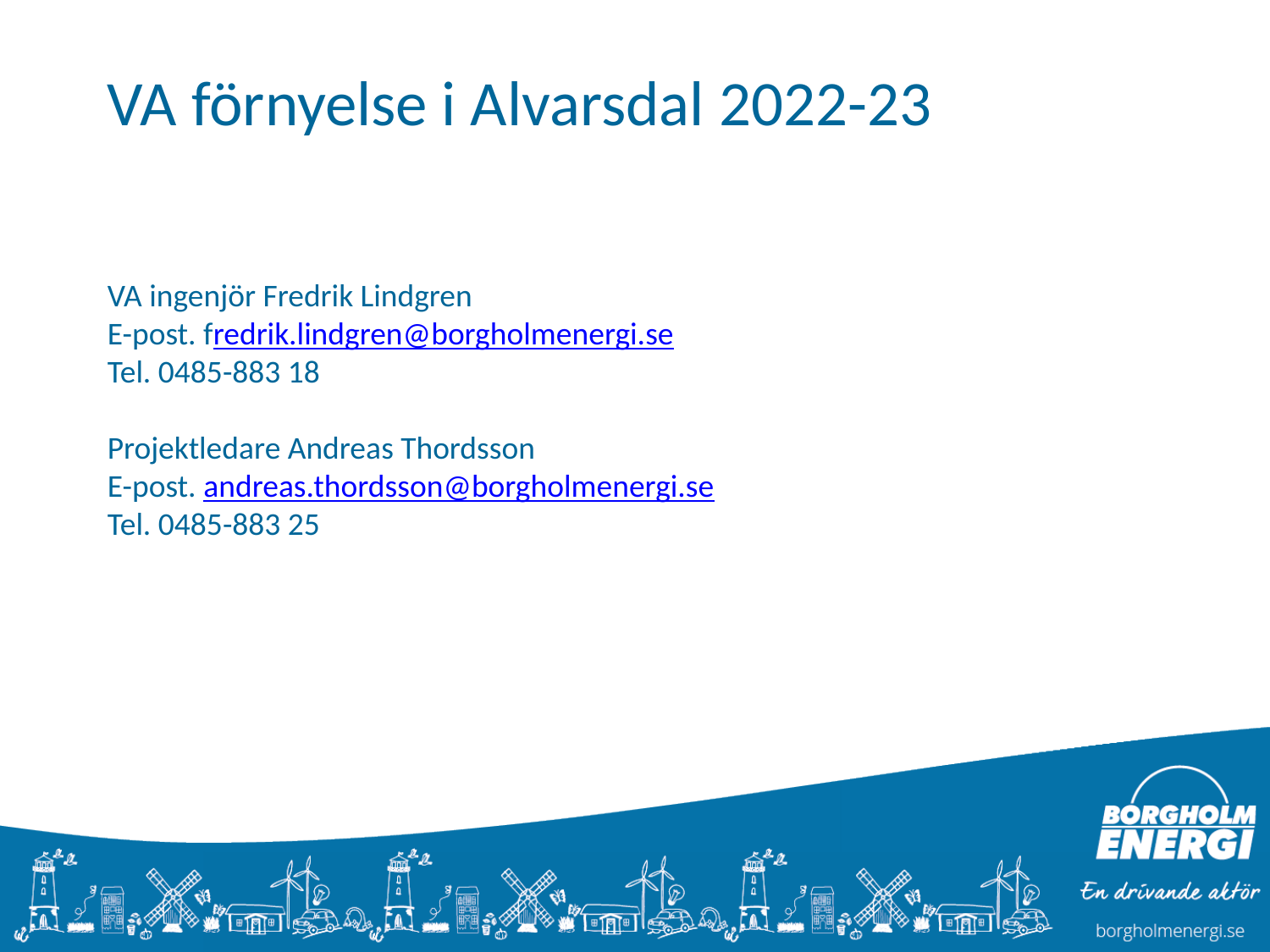

VA förnyelse i Alvarsdal 2022-23

VA ingenjör Fredrik Lindgren
E-post. fredrik.lindgren@borgholmenergi.se
Tel. 0485-883 18

Projektledare Andreas Thordsson
E-post. andreas.thordsson@borgholmenergi.se
Tel. 0485-883 25